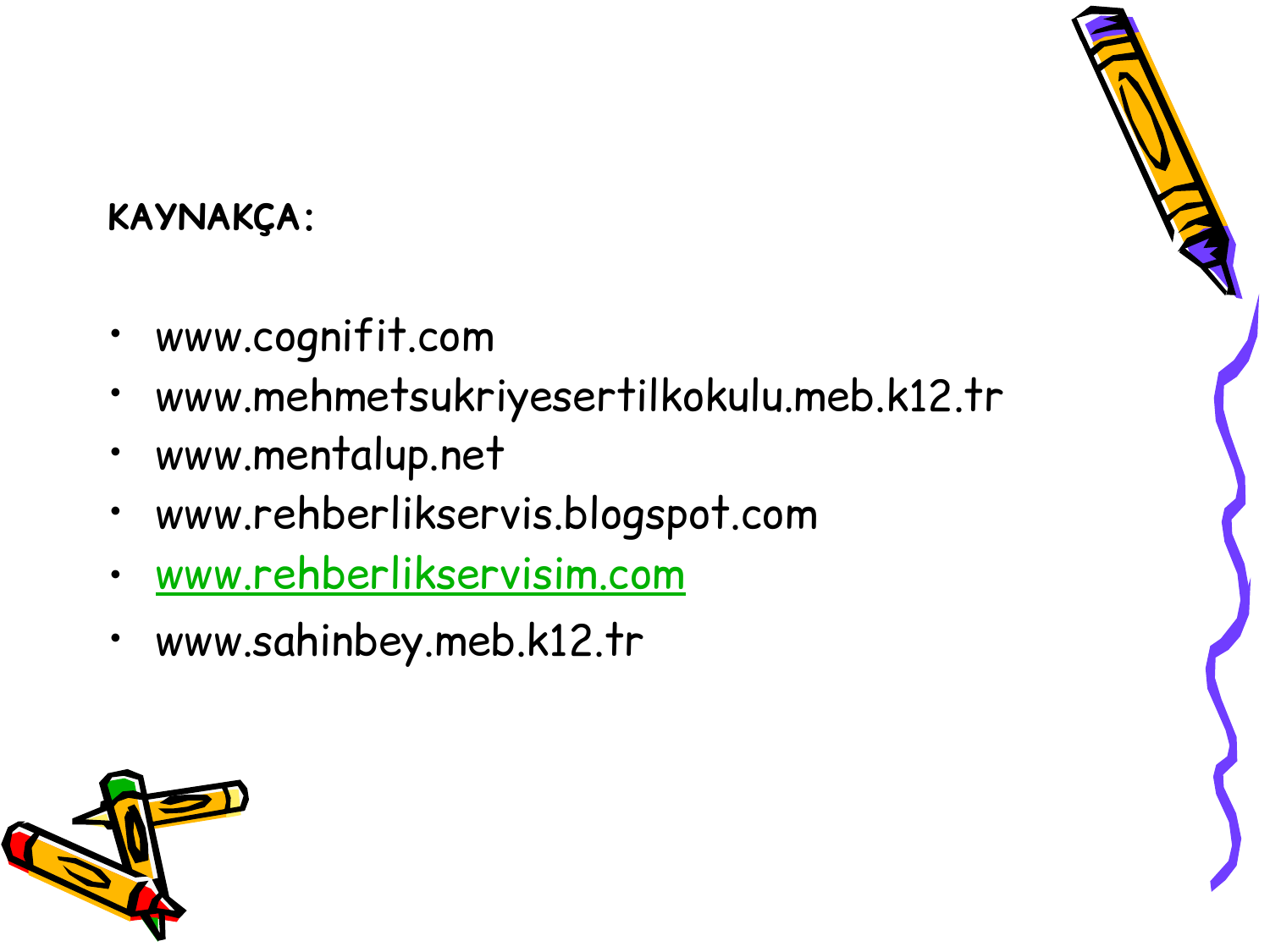

# KAYNAKÇA:

www.cognifit.com
www.mehmetsukriyesertilkokulu.meb.k12.tr
www.mentalup.net
www.rehberlikservis.blogspot.com
www.rehberlikservisim.com
www.sahinbey.meb.k12.tr